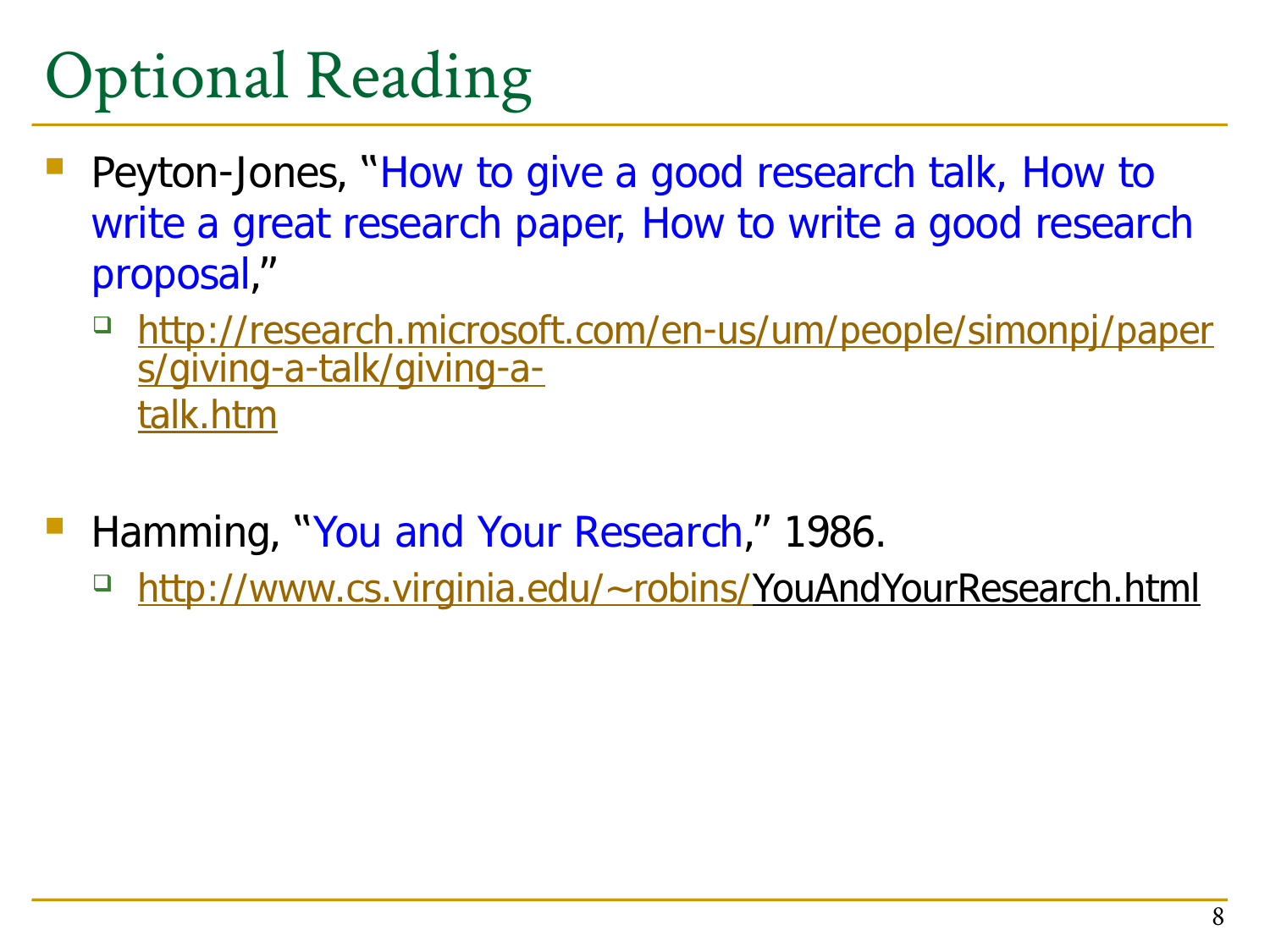

# Optional Reading
Peyton-Jones, “How to give a good research talk, How to write a great research paper, How to write a good research proposal,”
http://research.microsoft.com/en-us/um/people/simonpj/papers/giving-a-talk/giving-a-talk.htm

Hamming, “You and Your Research,” 1986.
http://www.cs.virginia.edu/~robins/YouAndYourResearch.html
8